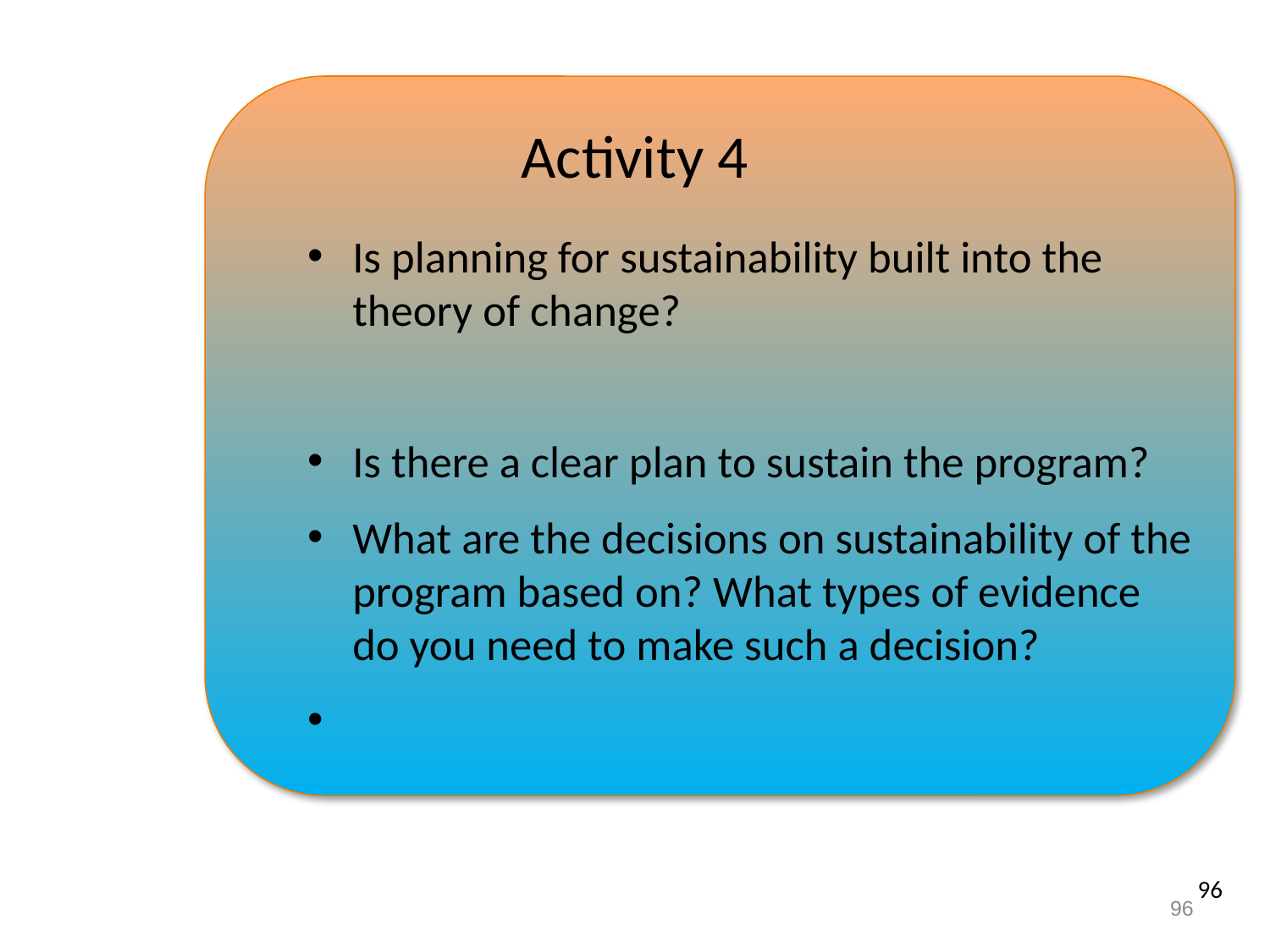

# Activity 4

Is planning for sustainability built into the theory of change?

Is there a clear plan to sustain the program?
What are the decisions on sustainability of the program based on? What types of evidence do you need to make such a decision?

96
96